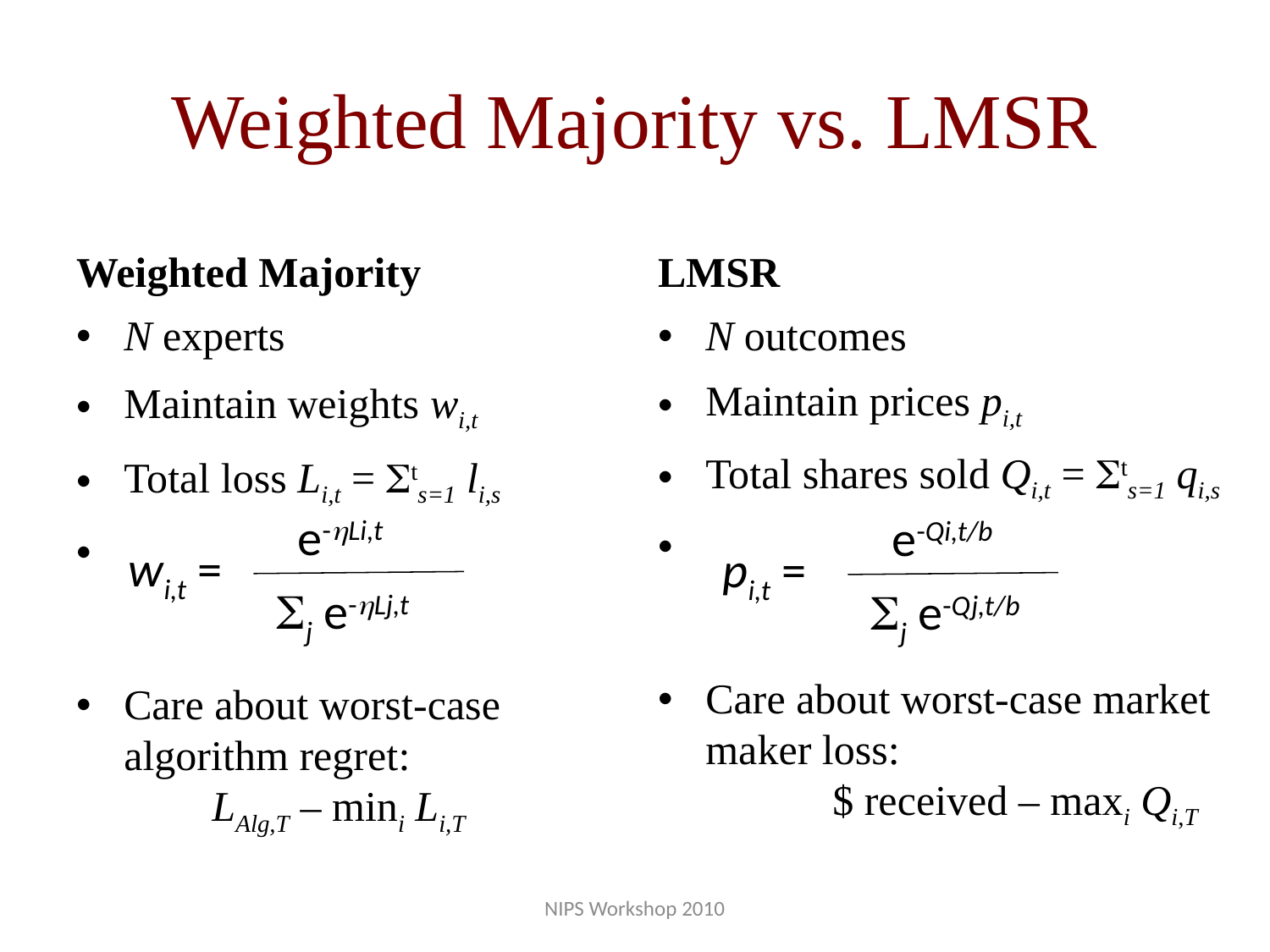

# Weighted Majority vs. LMSR
Weighted Majority
LMSR
N experts

Maintain weights wi,t

Total loss Li,t = Σts=1 li,s

Care about worst-case algorithm regret:
LAlg,T – mini Li,T
N outcomes

Maintain prices pi,t

Total shares sold Qi,t = Σts=1 qi,s

Care about worst-case market maker loss:
		$ received – maxi Qi,T

e-ηLi,t
wi,t =

Σj e-ηLj,t
e-Qi,t/b
pi,t =

Σj e-Qj,t/b
NIPS Workshop 2010